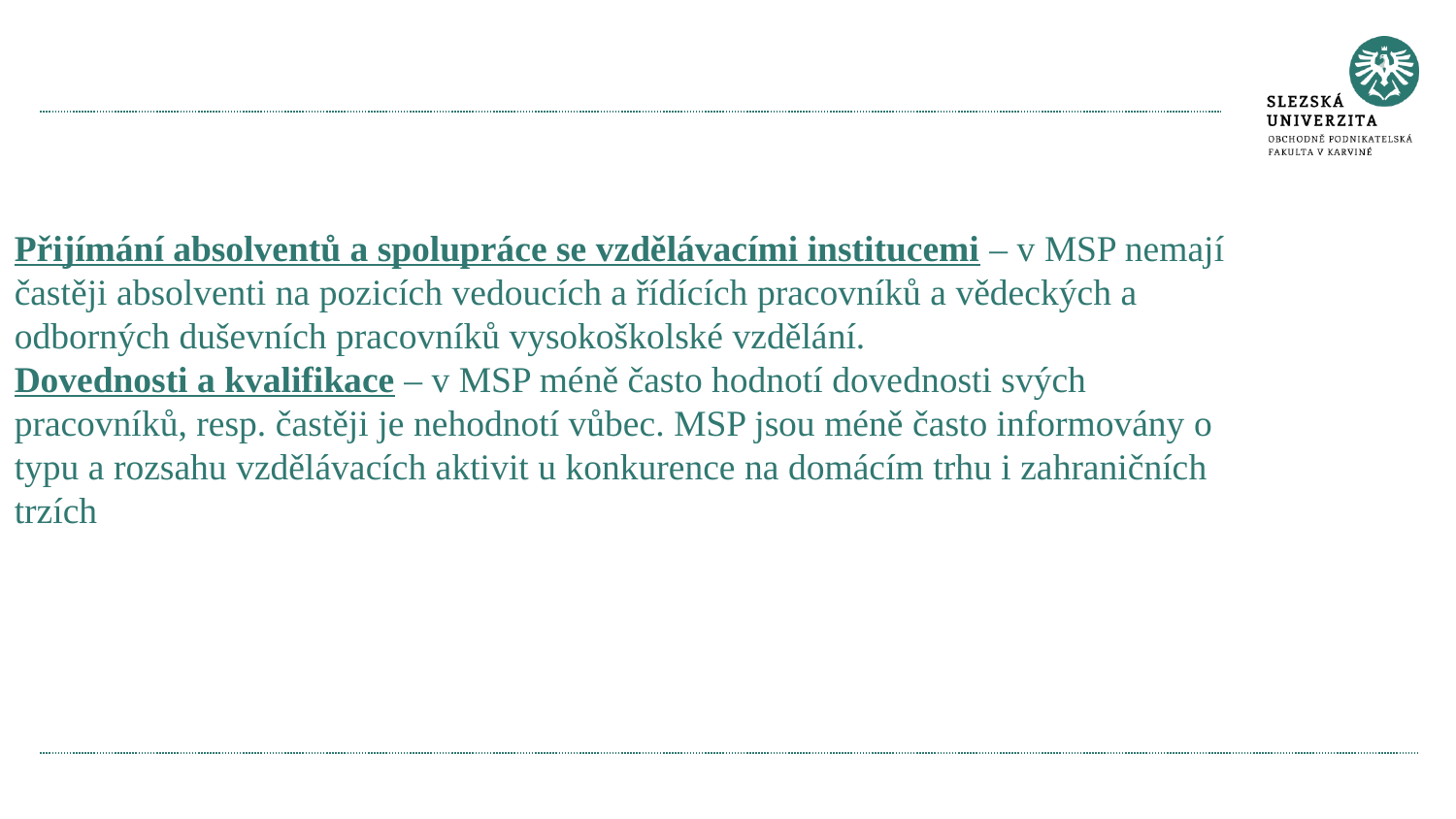

#
Přijímání absolventů a spolupráce se vzdělávacími institucemi – v MSP nemají častěji absolventi na pozicích vedoucích a řídících pracovníků a vědeckých a odborných duševních pracovníků vysokoškolské vzdělání.
Dovednosti a kvalifikace – v MSP méně často hodnotí dovednosti svých pracovníků, resp. častěji je nehodnotí vůbec. MSP jsou méně často informovány o typu a rozsahu vzdělávacích aktivit u konkurence na domácím trhu i zahraničních trzích